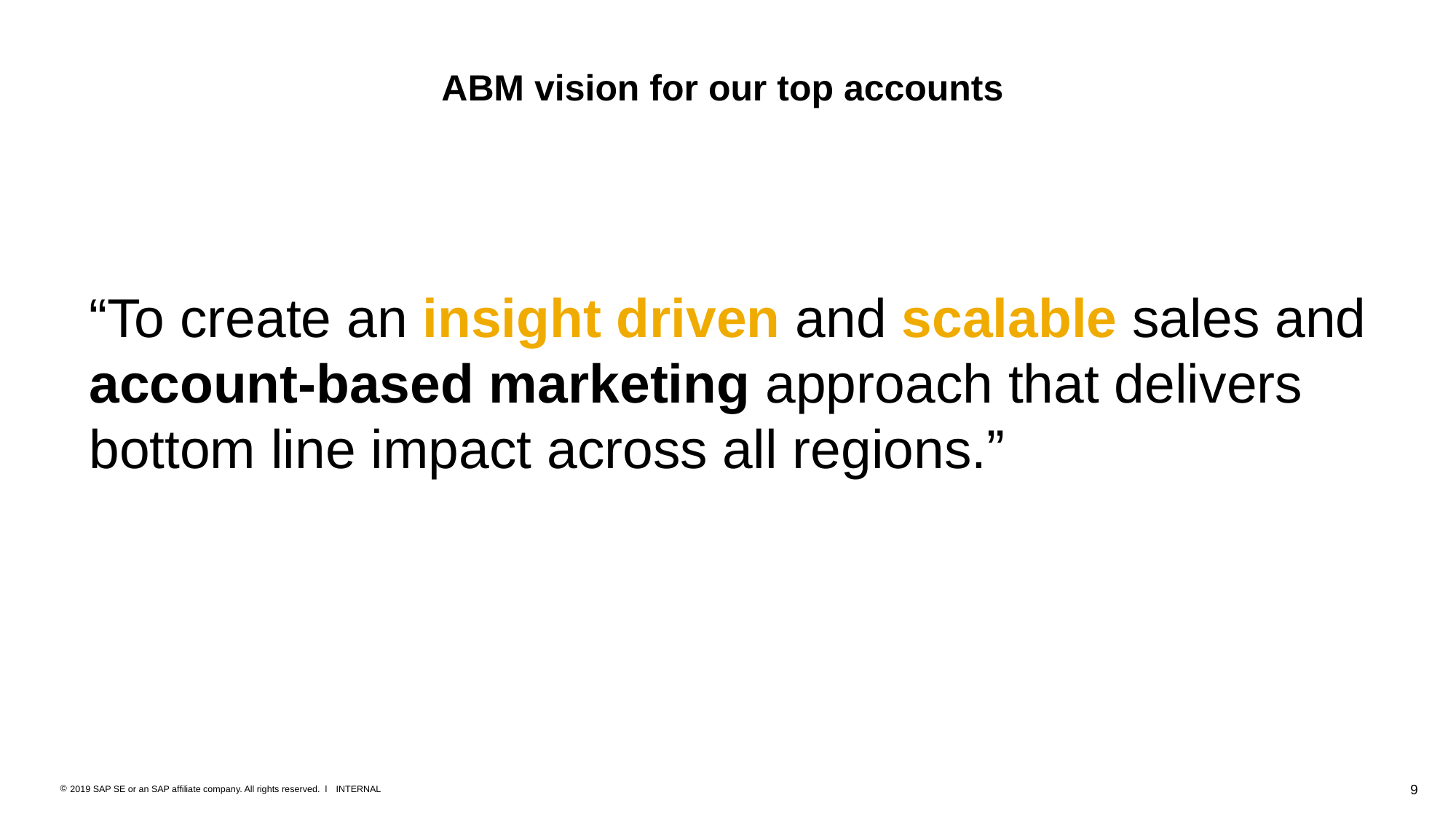

# ABM vision for our top accounts
“To create an insight driven and scalable sales and account-based marketing approach that delivers bottom line impact across all regions.”